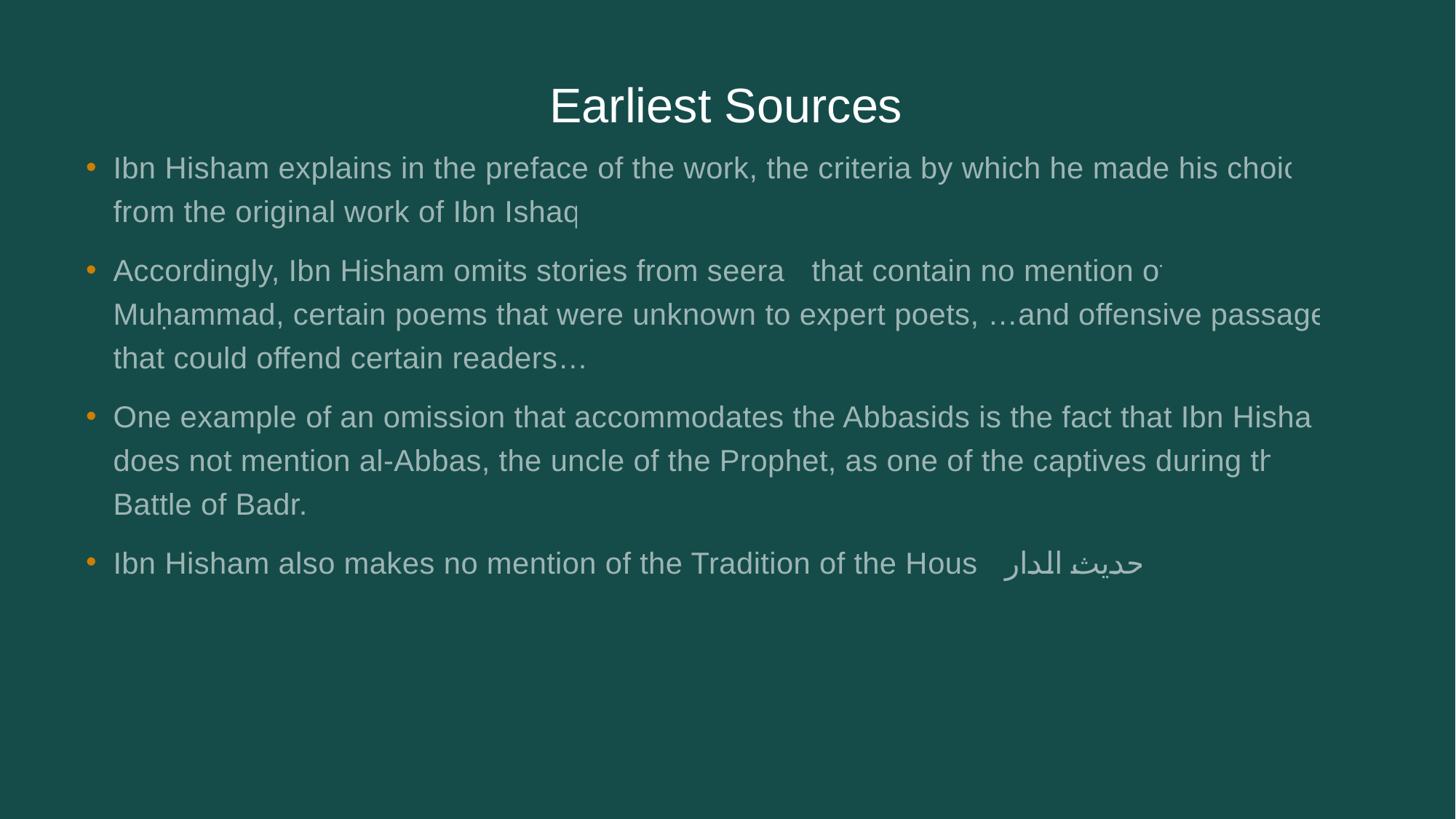

# Earliest Sources
Ibn Hisham explains in the preface of the work, the criteria by which he made his choice from the original work of Ibn Ishaq.
Accordingly, Ibn Hisham omits stories from seerah that contain no mention of Muḥammad, certain poems that were unknown to expert poets, …and offensive passages that could offend certain readers…”
One example of an omission that accommodates the Abbasids is the fact that Ibn Hisham does not mention al-Abbas, the uncle of the Prophet, as one of the captives during the Battle of Badr.
Ibn Hisham also makes no mention of the Tradition of the House حديث الدار